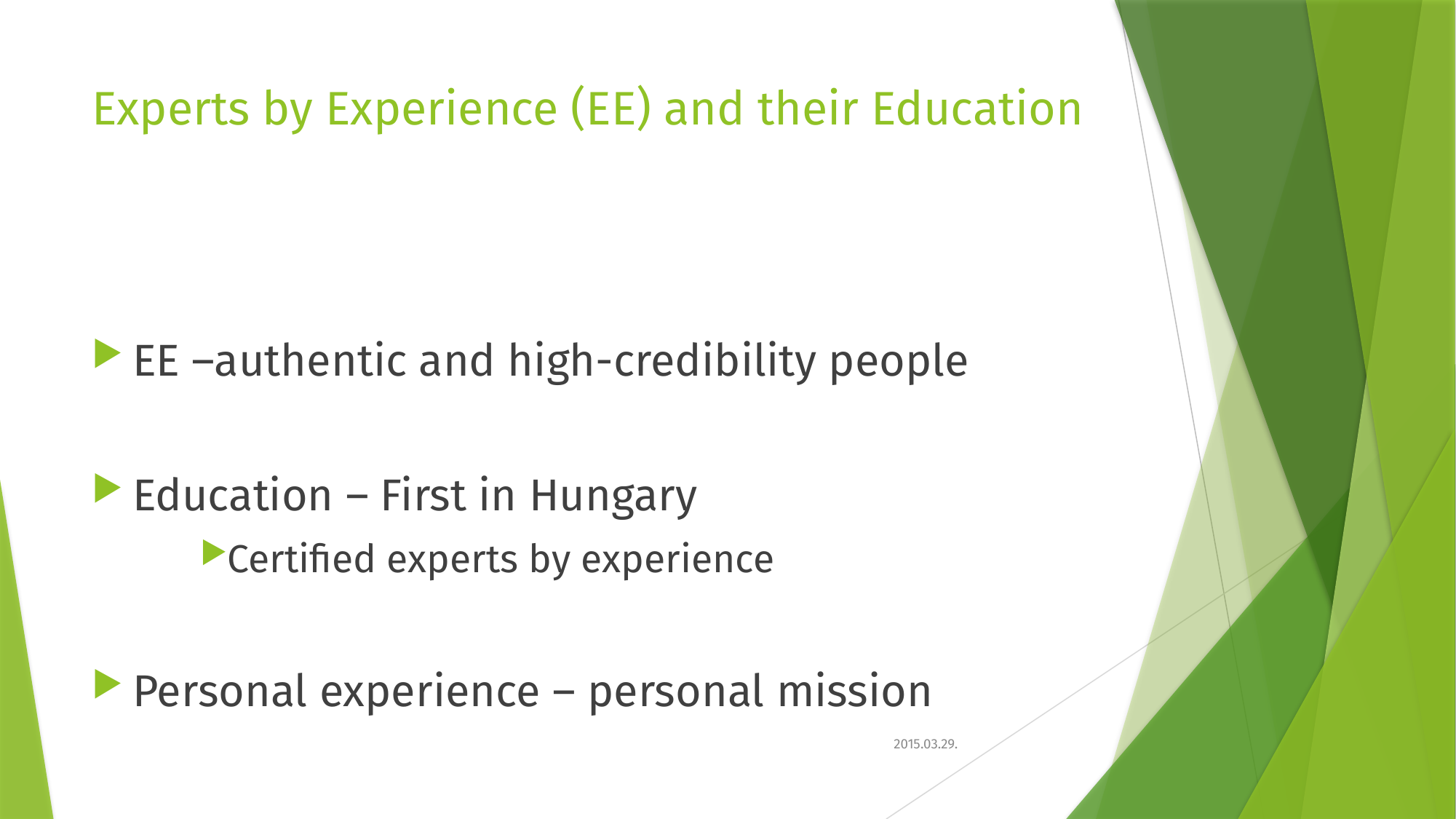

# Experts by Experience (EE) and their Education

EE –authentic and high-credibility people

Education – First in Hungary
Certified experts by experience

Personal experience – personal mission

2015.03.29.